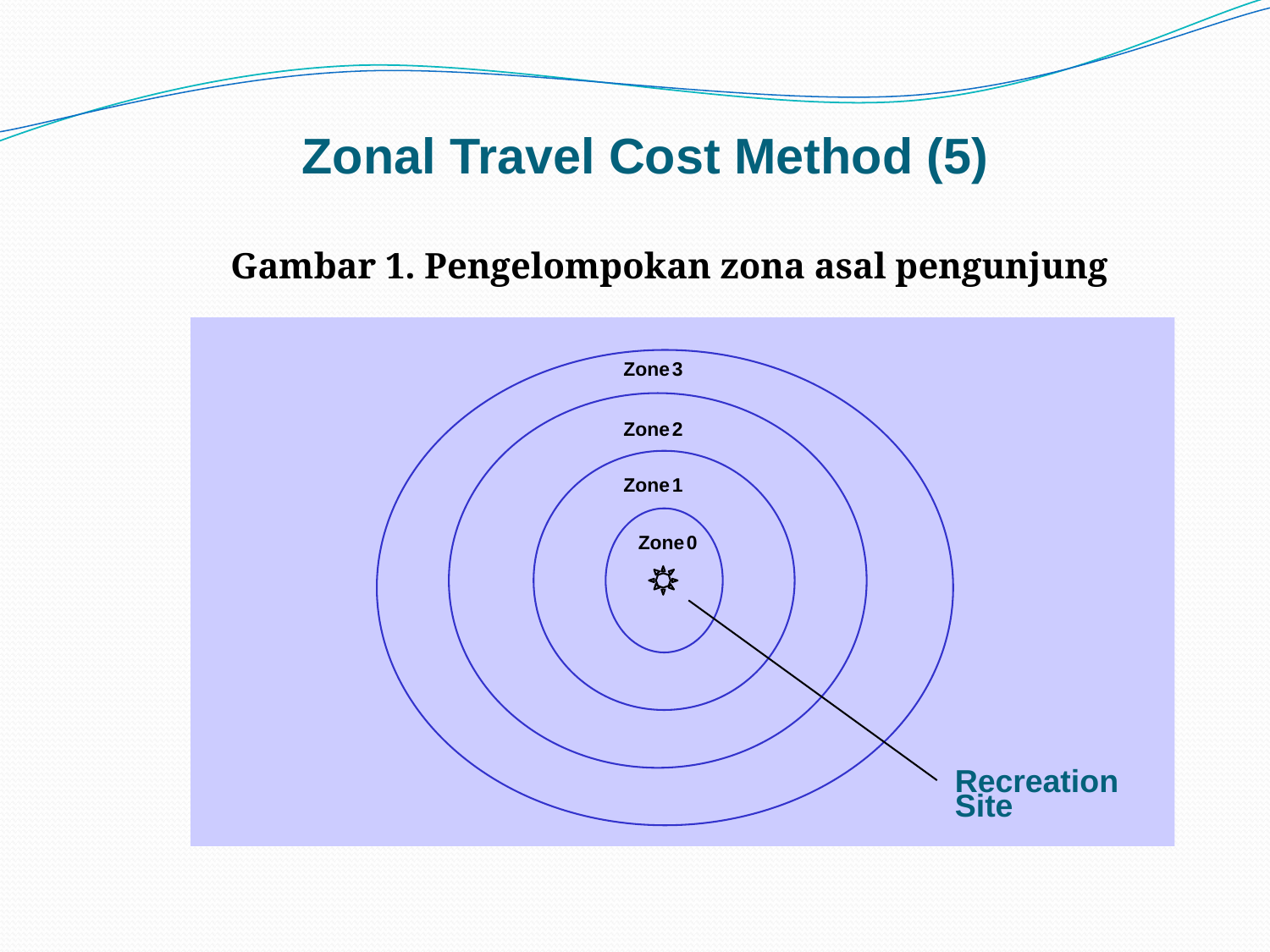

# Zonal Travel Cost Method (5)

                 Gambar 1. Pengelompokan zona asal pengunjung

Zone
3

Zone
2

Zone
1

Zone
0

Recreation

Site